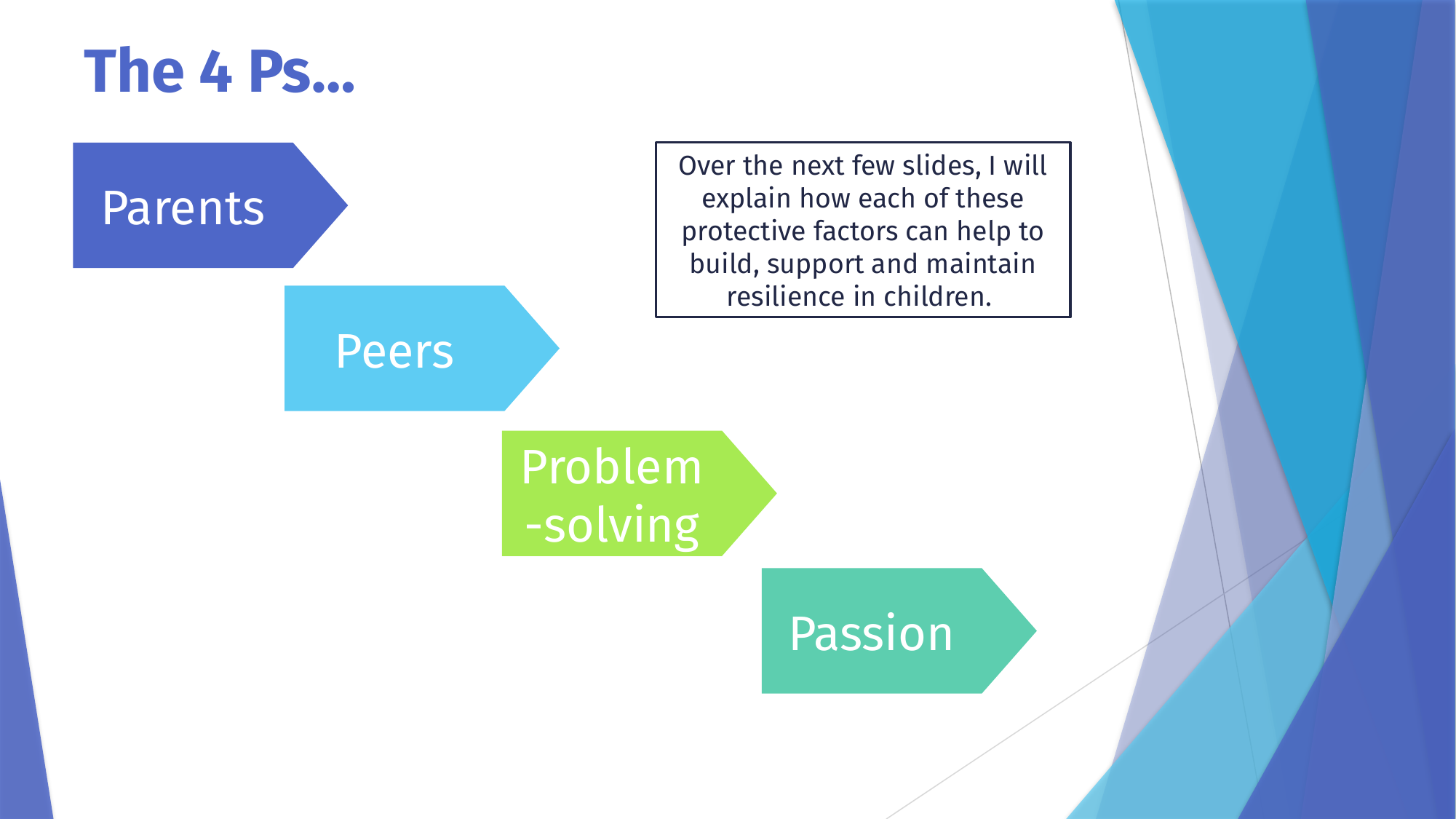

The 4 Ps…
Parents
Over the next few slides, I will explain how each of these protective factors can help to build, support and maintain resilience in children.
Peers
Problem-solving
Passion